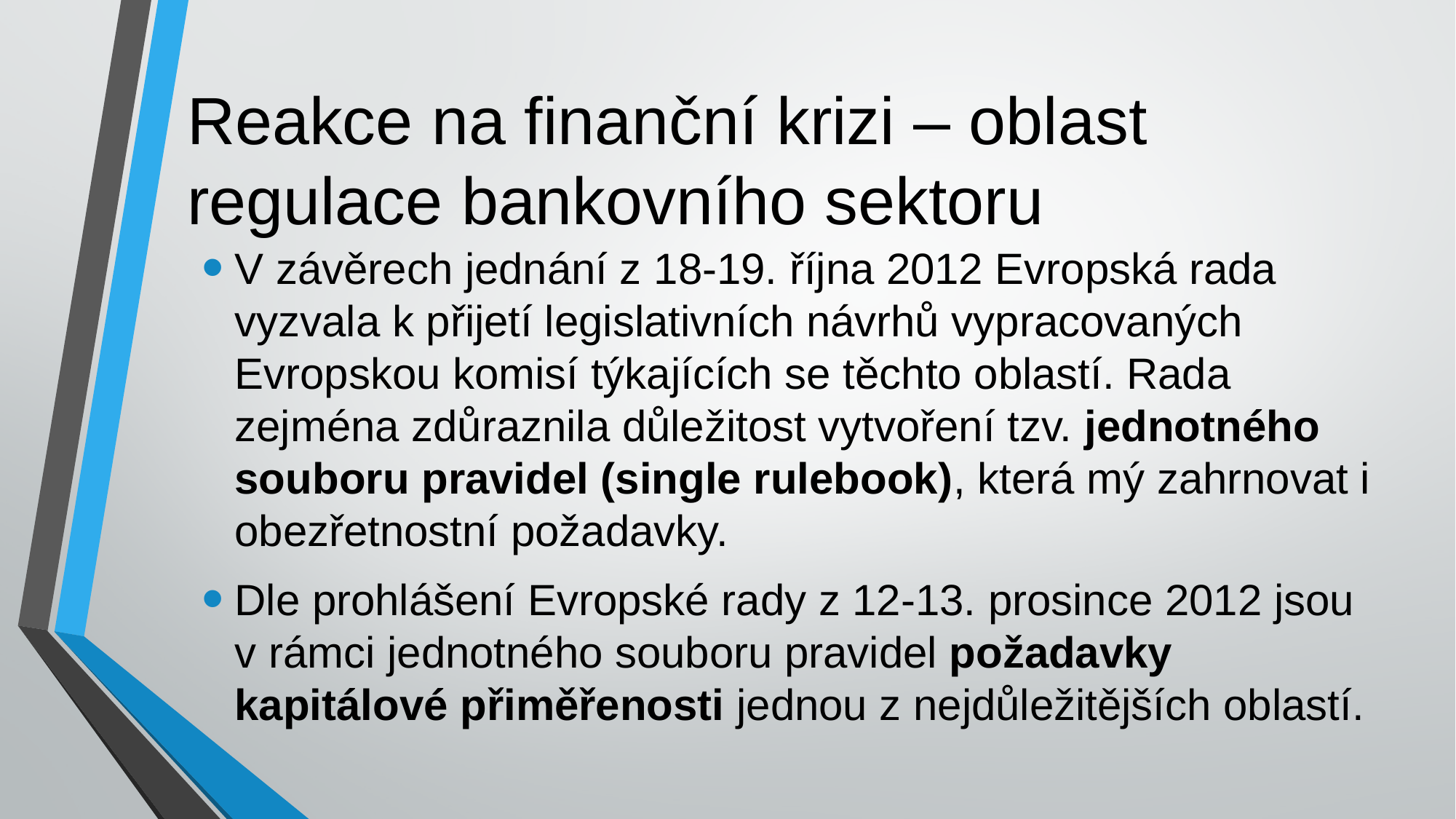

# Reakce na finanční krizi – oblast regulace bankovního sektoru
V závěrech jednání z 18-19. října 2012 Evropská rada vyzvala k přijetí legislativních návrhů vypracovaných Evropskou komisí týkajících se těchto oblastí. Rada zejména zdůraznila důležitost vytvoření tzv. jednotného souboru pravidel (single rulebook), která mý zahrnovat i obezřetnostní požadavky.
Dle prohlášení Evropské rady z 12-13. prosince 2012 jsou v rámci jednotného souboru pravidel požadavky kapitálové přiměřenosti jednou z nejdůležitějších oblastí.